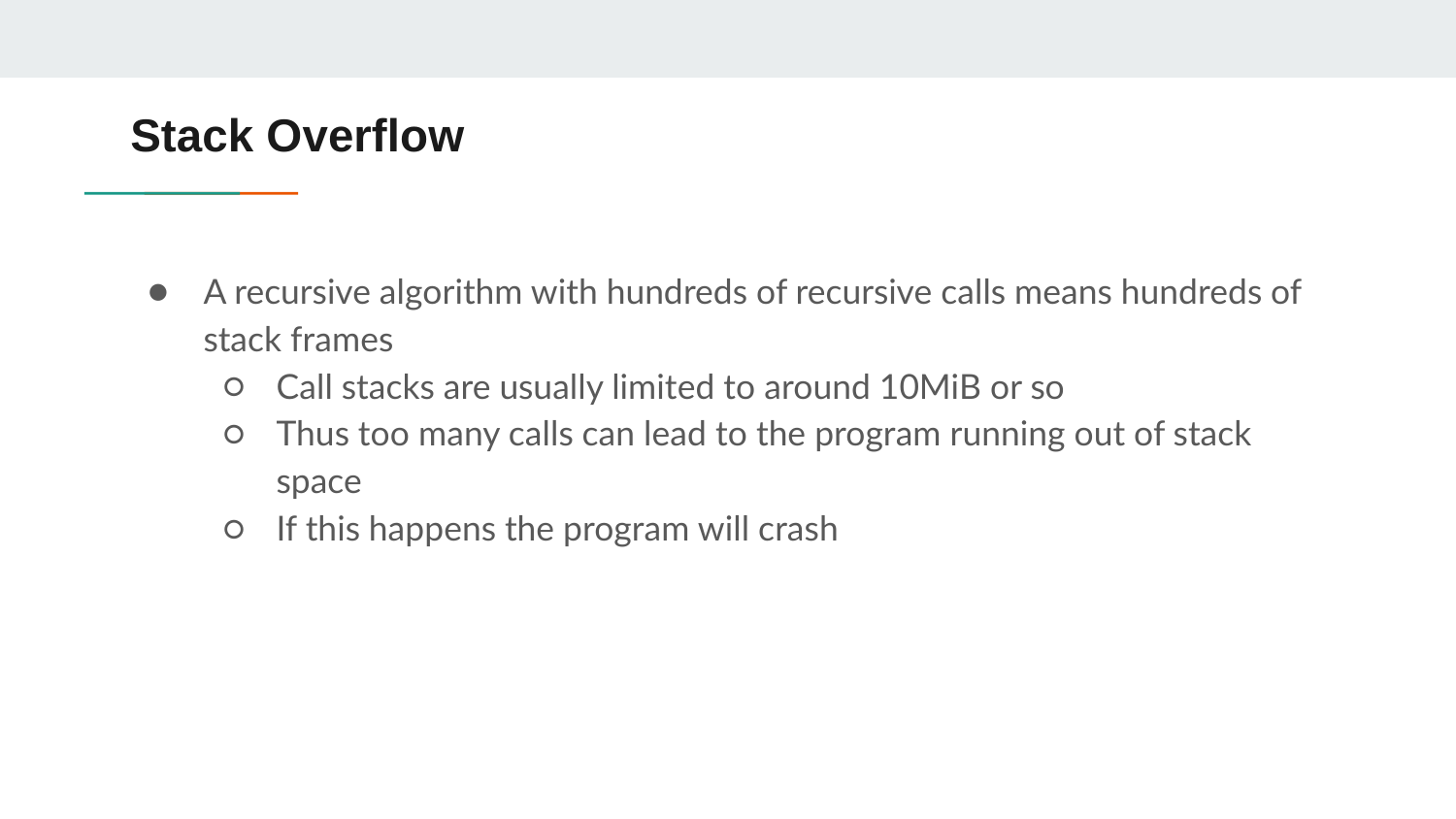

# Stack Overflow
A recursive algorithm with hundreds of recursive calls means hundreds of stack frames
Call stacks are usually limited to around 10MiB or so
Thus too many calls can lead to the program running out of stack space
If this happens the program will crash